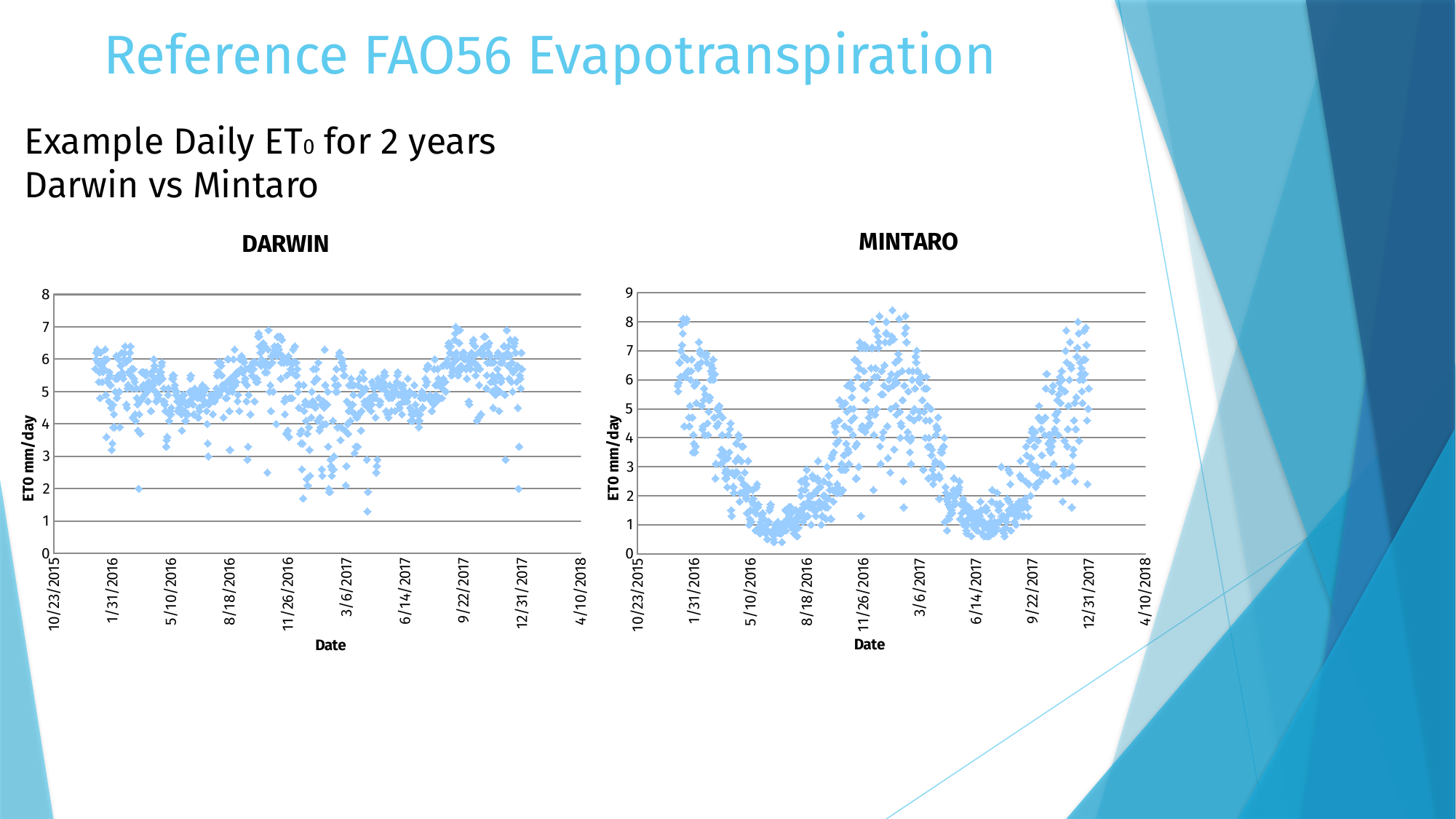

# Reference FAO56 Evapotranspiration
Example Daily ET0 for 2 years
Darwin vs Mintaro

### Chart: MINTARO

| Category | FAO56 |
|---|---|

### Chart: DARWIN

| Category | FAO56 |
|---|---|